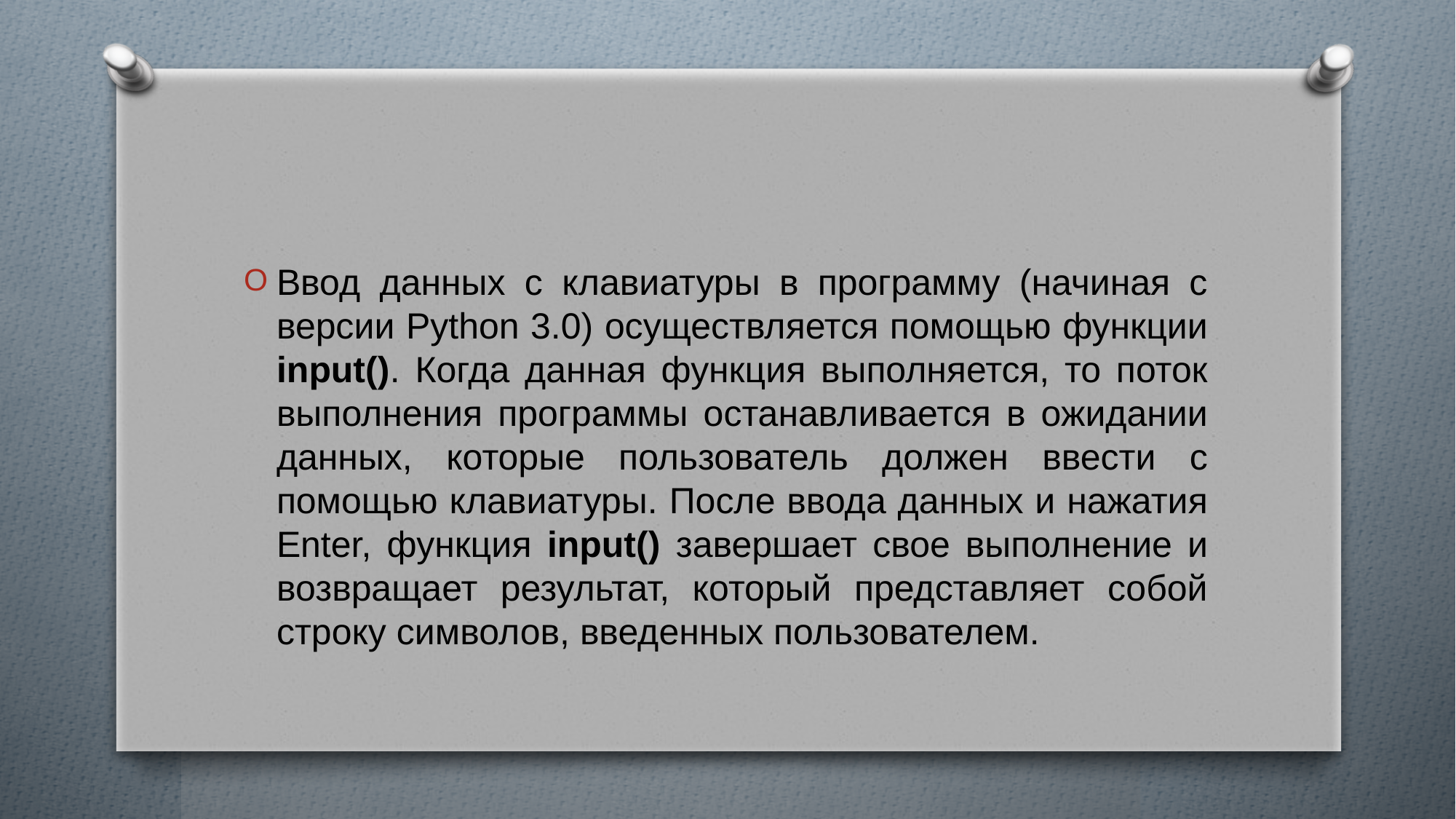

#
Ввод данных с клавиатуры в программу (начиная с версии Python 3.0) осуществляется помощью функции input(). Когда данная функция выполняется, то поток выполнения программы останавливается в ожидании данных, которые пользователь должен ввести с помощью клавиатуры. После ввода данных и нажатия Enter, функция input() завершает свое выполнение и возвращает результат, который представляет собой строку символов, введенных пользователем.